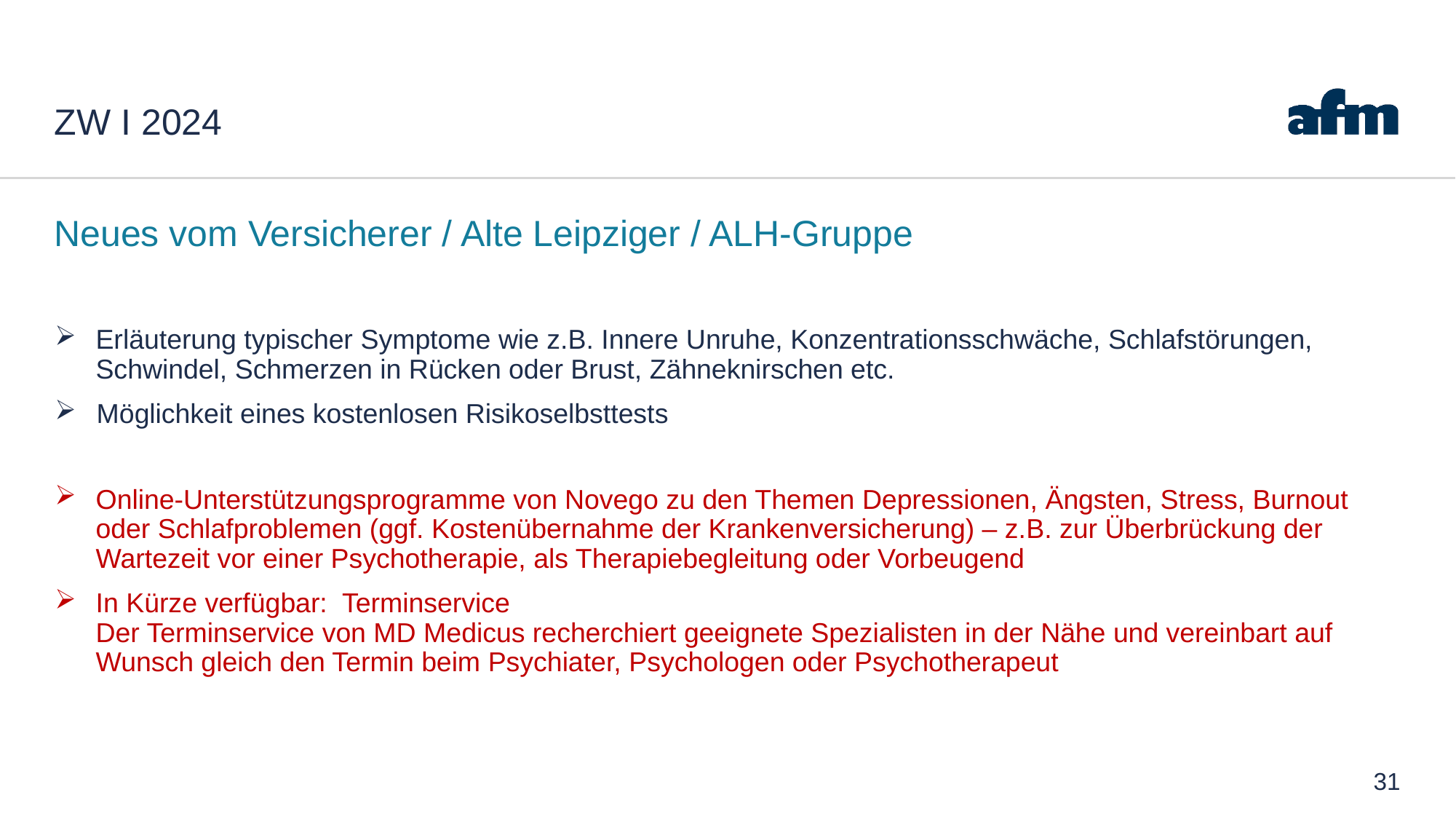

# ZW I 2024
Neues vom Versicherer / Alte Leipziger / ALH-Gruppe

Erläuterung typischer Symptome wie z.B. Innere Unruhe, Konzentrationsschwäche, Schlafstörungen, Schwindel, Schmerzen in Rücken oder Brust, Zähneknirschen etc.
 Möglichkeit eines kostenlosen Risikoselbsttests

Online-Unterstützungsprogramme von Novego zu den Themen Depressionen, Ängsten, Stress, Burnout oder Schlafproblemen (ggf. Kostenübernahme der Krankenversicherung) – z.B. zur Überbrückung der Wartezeit vor einer Psychotherapie, als Therapiebegleitung oder Vorbeugend
In Kürze verfügbar:  Terminservice                                                                                                               Der Terminservice von MD Medicus recherchiert geeignete Spezialisten in der Nähe und vereinbart auf Wunsch gleich den Termin beim Psychiater, Psychologen oder Psychotherapeut
31